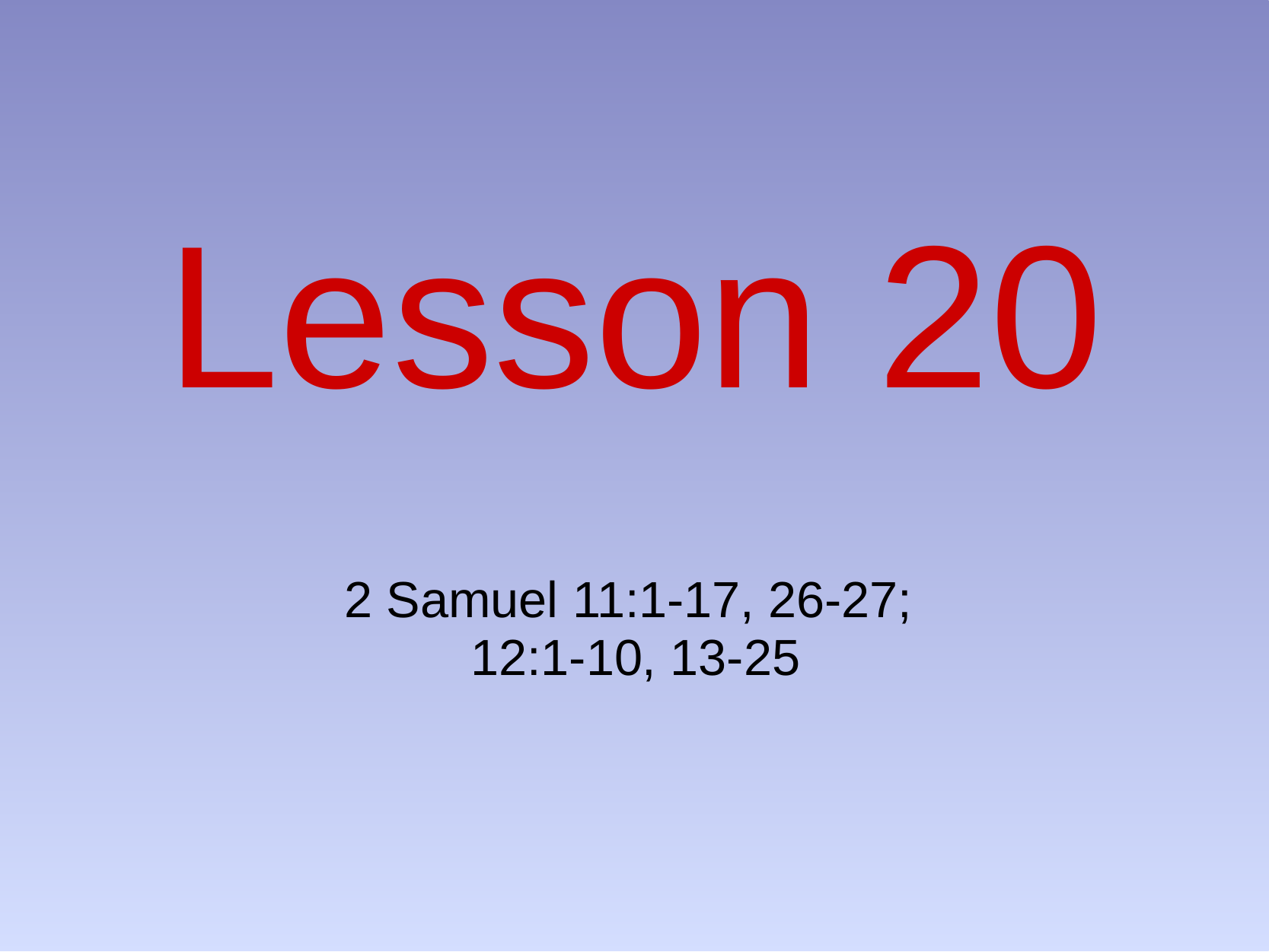

# Lesson 20
2 Samuel 11:1-17, 26-27;
12:1-10, 13-25